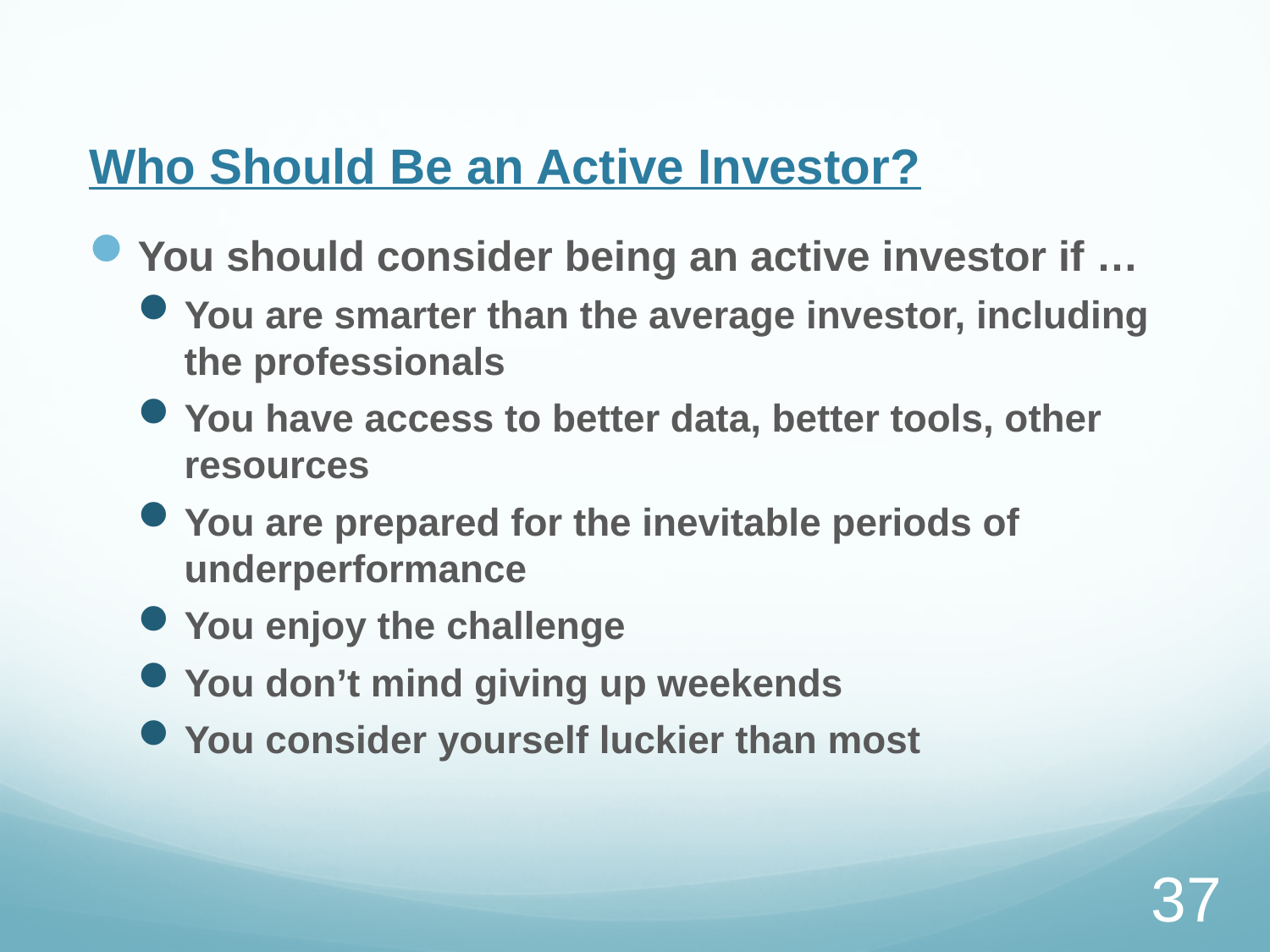

# Who Should Be an Active Investor?
You should consider being an active investor if …
You are smarter than the average investor, including the professionals
You have access to better data, better tools, other resources
You are prepared for the inevitable periods of underperformance
You enjoy the challenge
You don’t mind giving up weekends
You consider yourself luckier than most
37